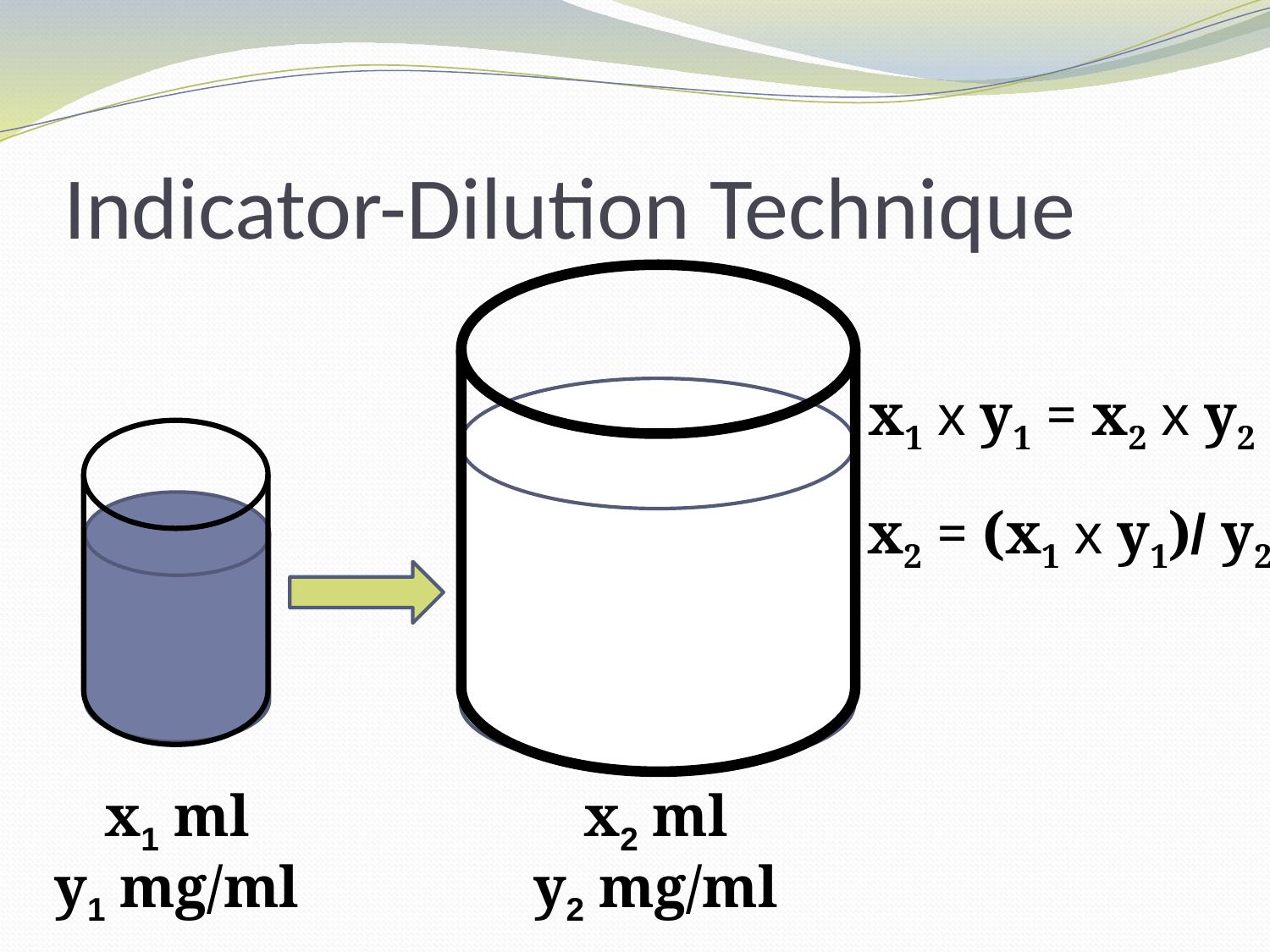

# Indicator-Dilution Technique

x1 x y1 = x2 x y2

x2 = (x1 x y1)/ y2

x1 ml
x2 ml
y1 mg/ml
y2 mg/ml